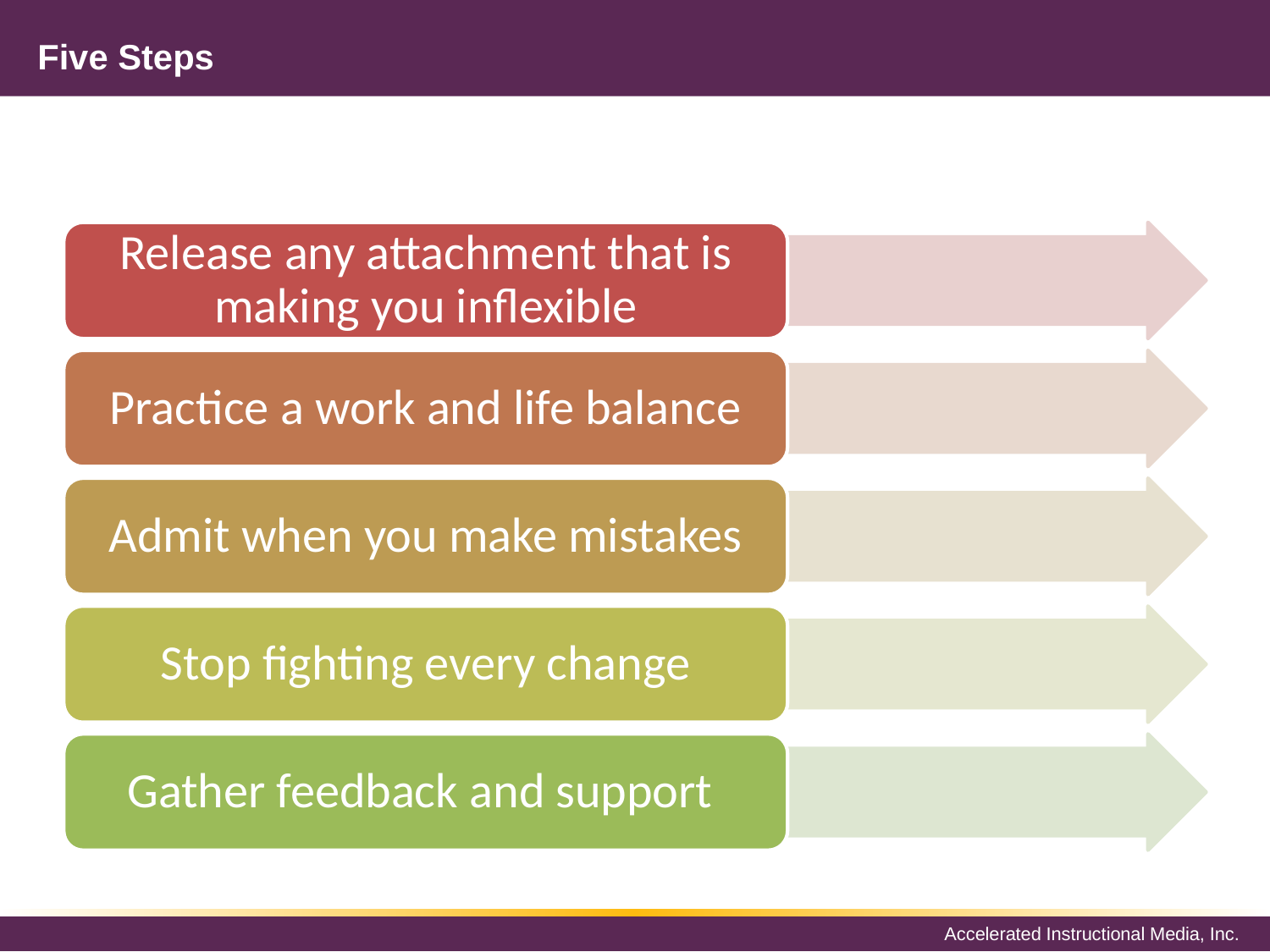

# Five Steps

Release any attachment that is making you inflexible

Practice a work and life balance

Admit when you make mistakes

Stop fighting every change

Gather feedback and support